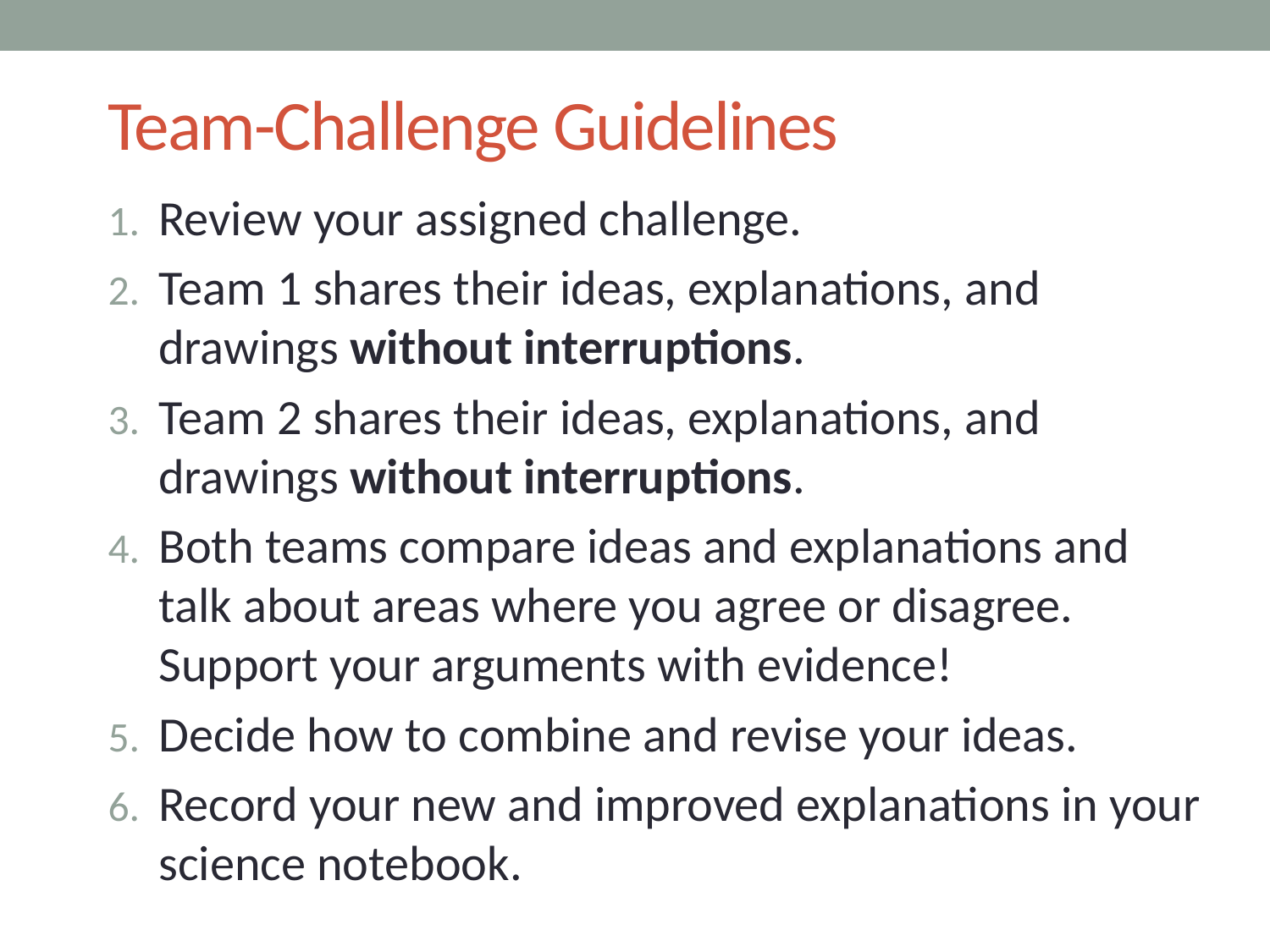

# Team-Challenge Guidelines
Review your assigned challenge.
Team 1 shares their ideas, explanations, and drawings without interruptions.
Team 2 shares their ideas, explanations, and drawings without interruptions.
Both teams compare ideas and explanations and talk about areas where you agree or disagree. Support your arguments with evidence!
Decide how to combine and revise your ideas.
Record your new and improved explanations in your science notebook.